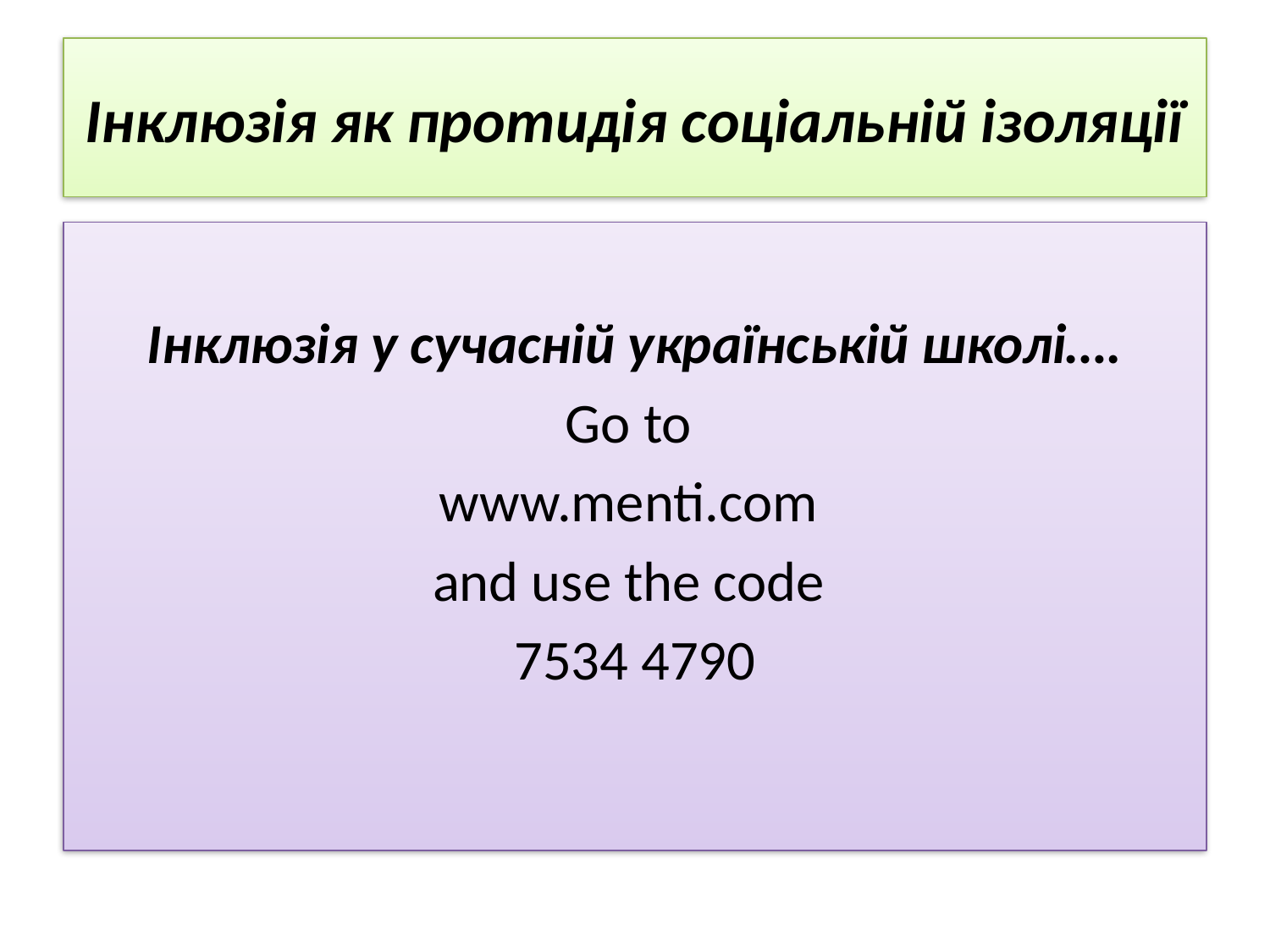

# Інклюзія як протидія соціальній ізоляції

Інклюзія у сучасній українській школі….
Go to
www.menti.com
and use the code
7534 4790